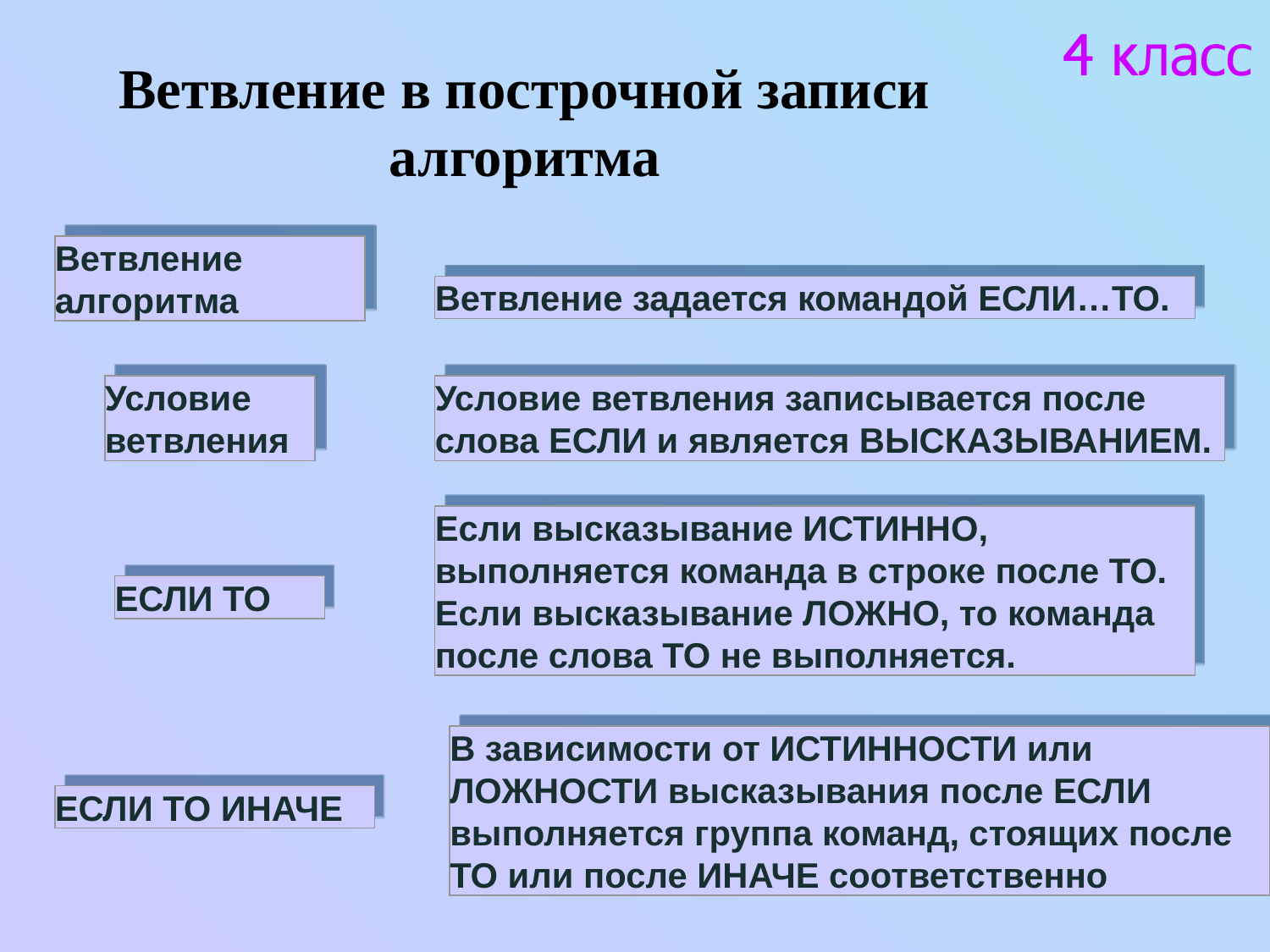

# 4 класс
Ветвление в построчной записи алгоритма
Ветвление алгоритма
Ветвление задается командой ЕСЛИ…ТО.
Условие ветвления
Условие ветвления записывается после слова ЕСЛИ и является ВЫСКАЗЫВАНИЕМ.

Если высказывание ИСТИННО, выполняется команда в строке после ТО. Если высказывание ЛОЖНО, то команда после слова ТО не выполняется.
ЕСЛИ ТО
В зависимости от ИСТИННОСТИ или ЛОЖНОСТИ высказывания после ЕСЛИ выполняется группа команд, стоящих после ТО или после ИНАЧЕ соответственно
ЕСЛИ ТО ИНАЧЕ